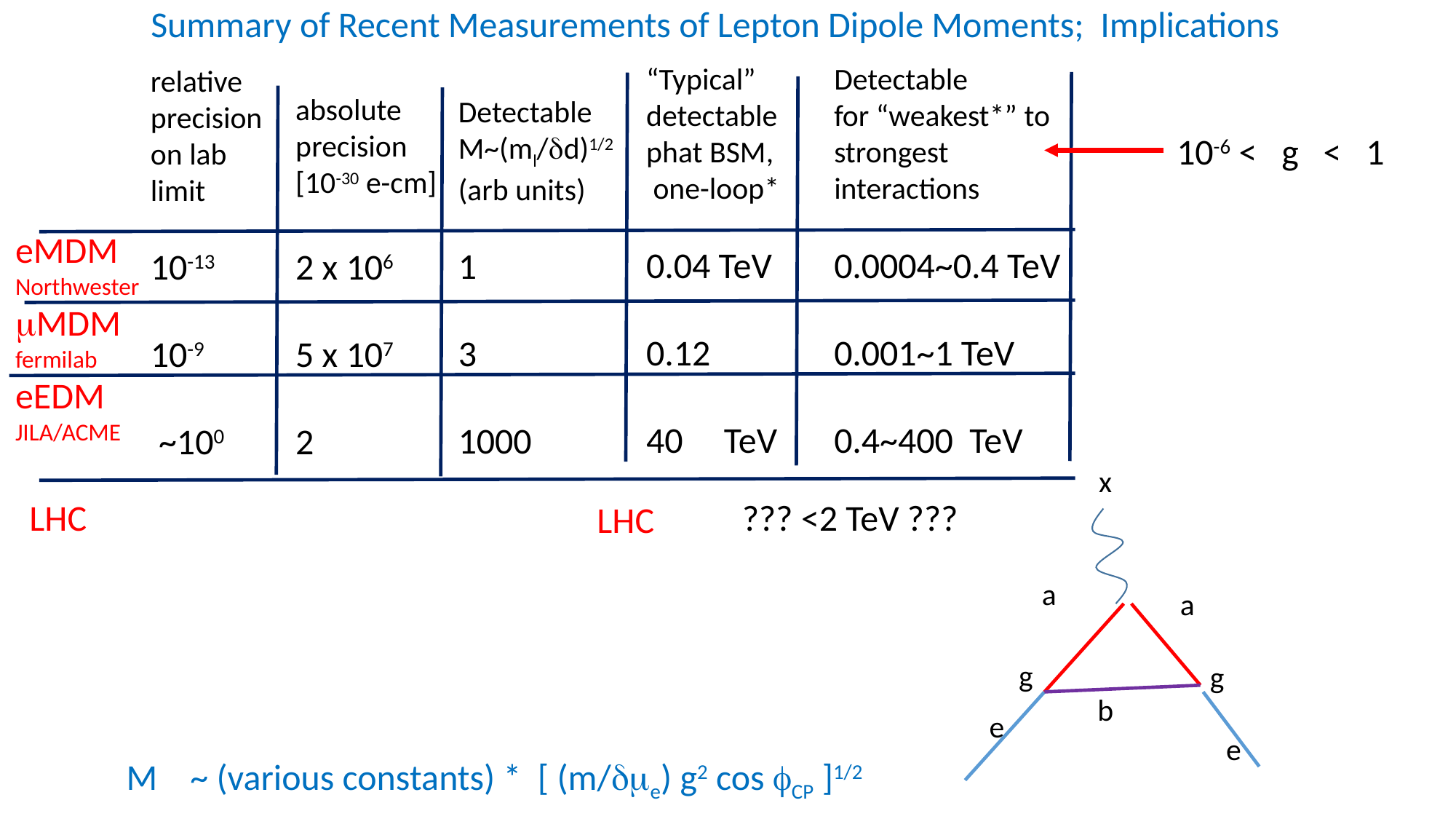

Summary of Recent Measurements of Lepton Dipole Moments;  Implications
“Typical”
detectable
phat BSM,
 one-loop*

0.04 TeV

0.12

40     TeV
Detectable
for “weakest*” to strongest
interactions

0.0004~0.4 TeV

0.001~1 TeV

0.4~400  TeV
relative
precision
on lab
limit

10-13

10-9

 ~100

CP violation!
reduce mass
sensitivity by

(cos αcpv)1/2

(cos αcpv)1/2

(sin  αcpv)1/2
absolute
precision
[10-30 e-cm]

2 x 106

5 x 107

2
Detectable
M~(ml/δd)1/2
(arb units)

1

3

1000
SM
Background
issues

   α = ?

QCD terms

none

SO
MANY
ISSUES!

10-6 <   g   <   1
eMDM
Northwester
μMDM
fermilab
eEDM
JILA/ACME
x

a
a
b
e
e
LHC
For LHC,
αcpv
not a factor

??? <2 TeV ???
LHC
g
g
M    ~ (various constants) *  [ (m/δμe) g2 cos φCP ]1/2